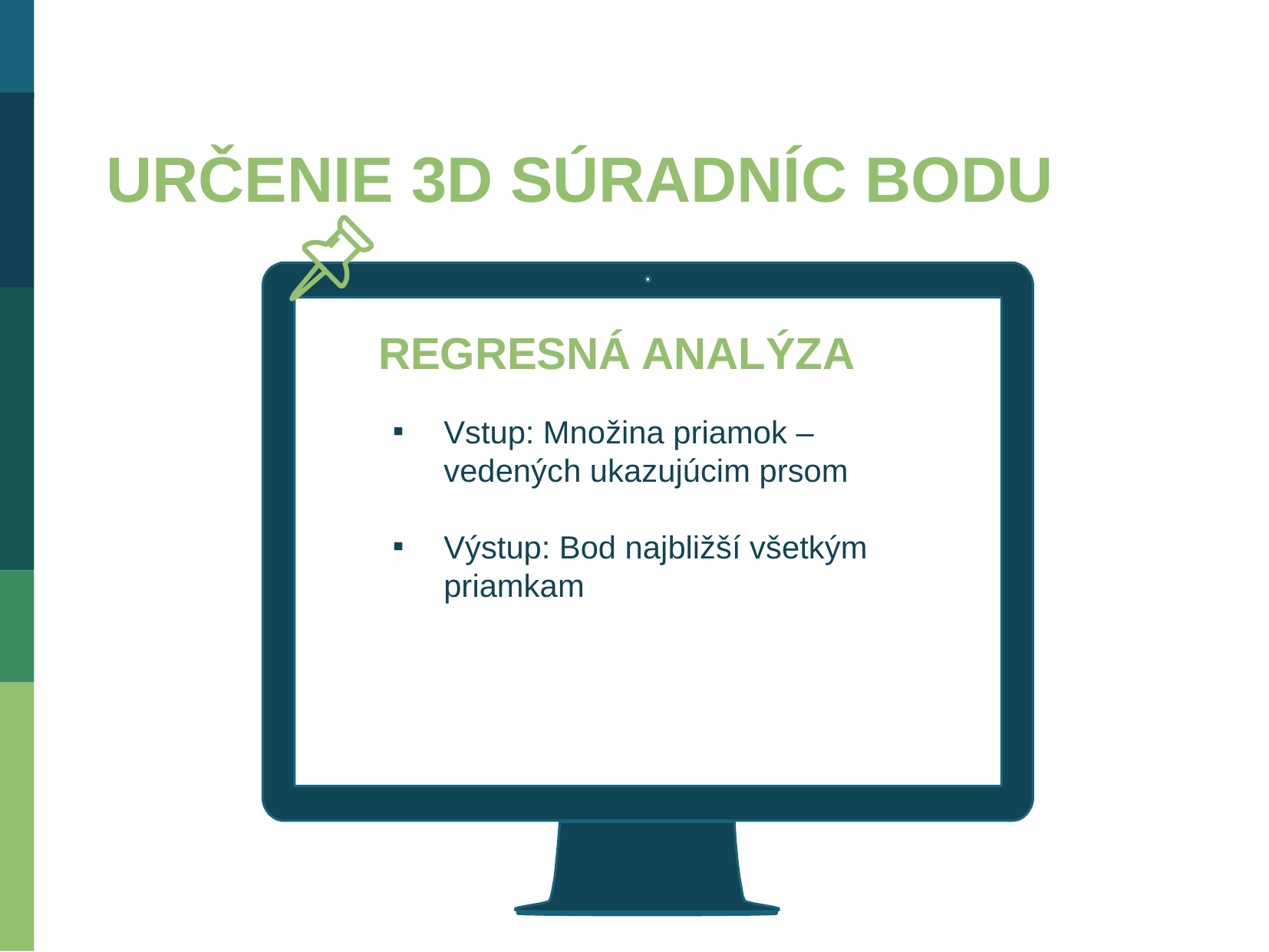

URČENIE 3D SÚRADNÍC BODU

REGRESNÁ ANALÝZA

Vstup: Množina priamok – vedených ukazujúcim prsom

Výstup: Bod najbližší všetkým priamkam